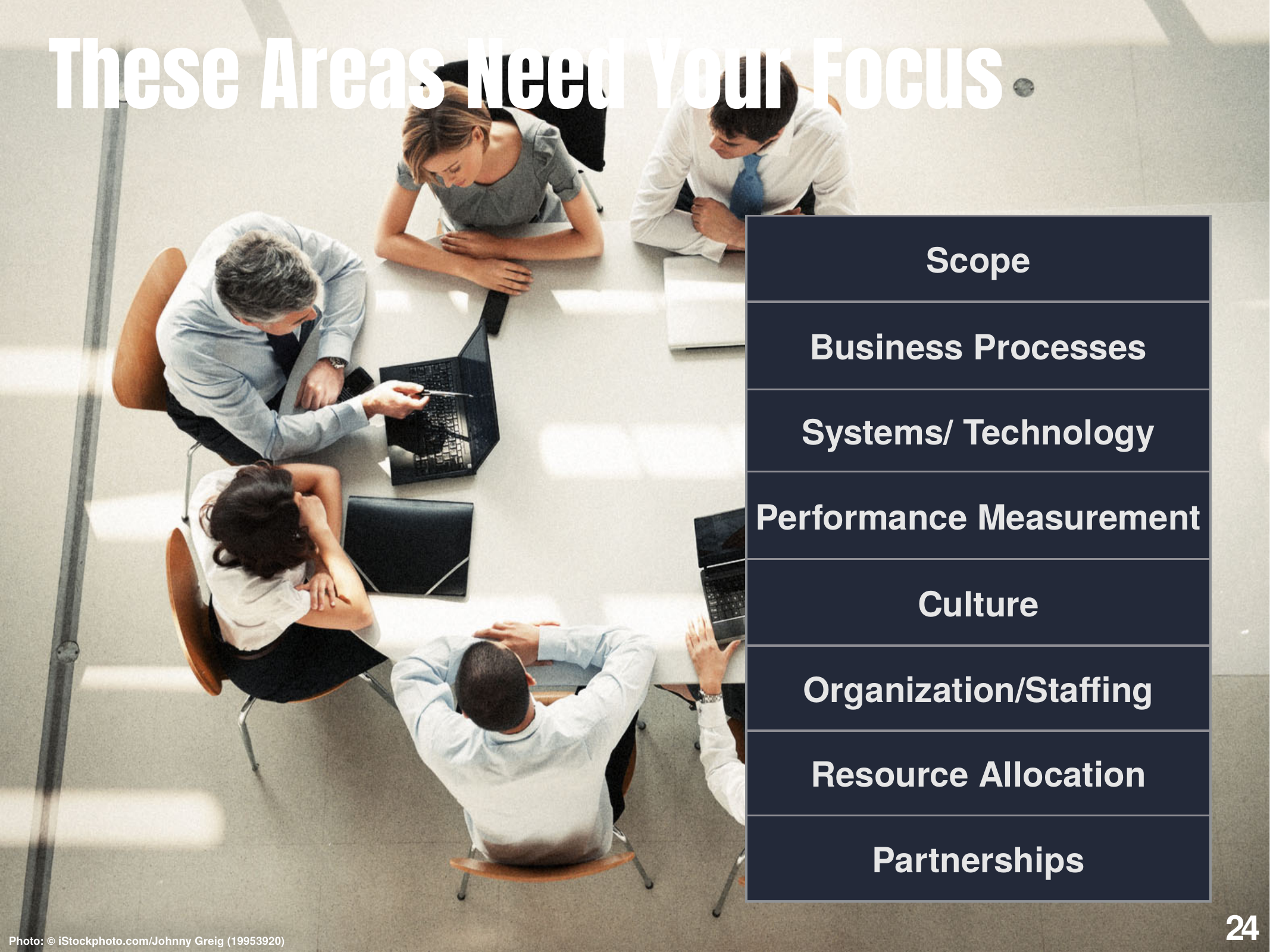

These Areas Need Your Focus
| Scope |
| --- |
| Business Processes |
| Systems/ Technology |
| Performance Measurement |
| Culture |
| Organization/Staffing |
| Resource Allocation |
| Partnerships |
24
Photo: © iStockphoto.com/Johnny Greig (19953920)